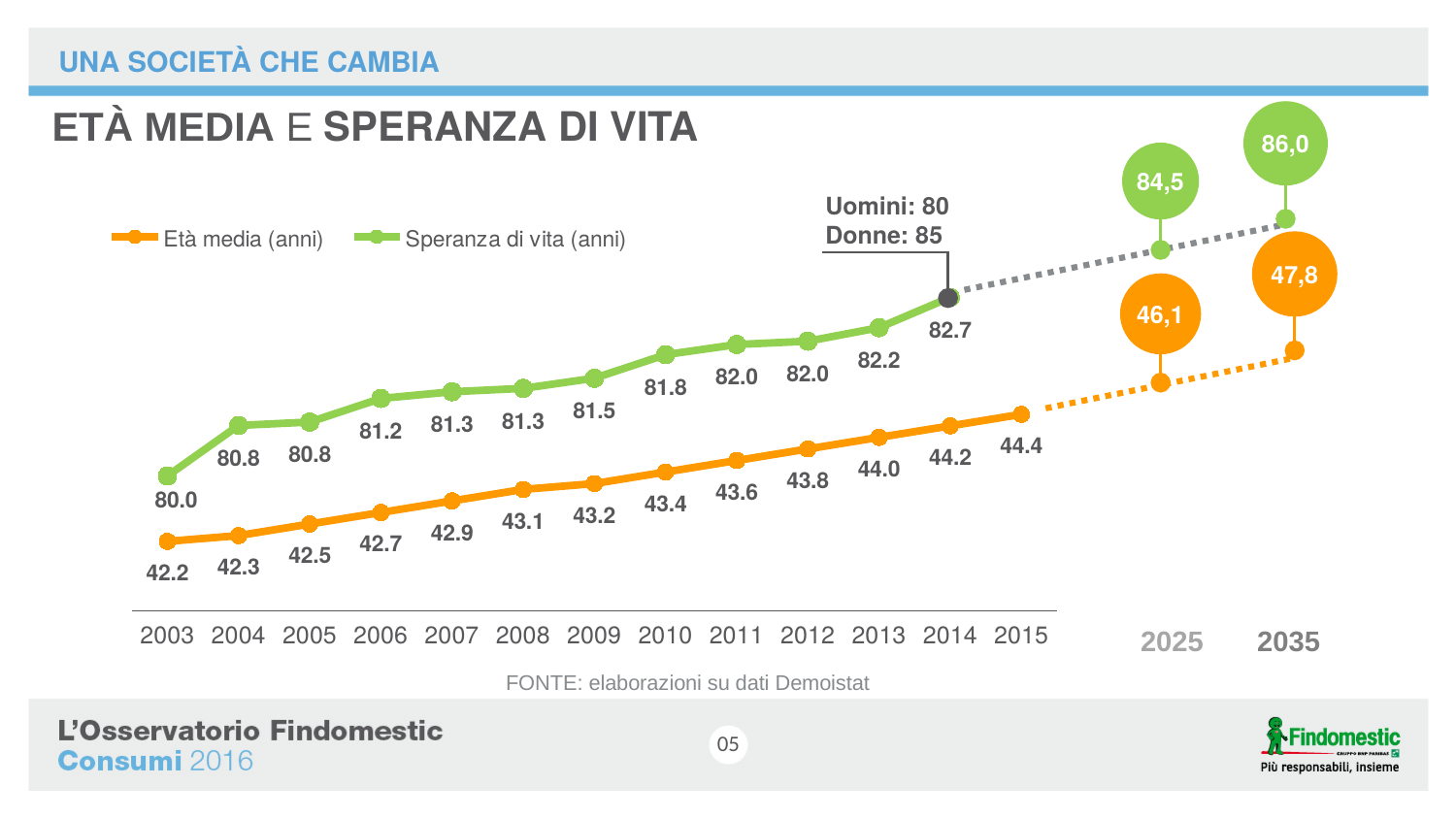

UNA SOCIETÀ CHE CAMBIA
86,0

84,5

### Chart

| Category | Età media (anni) | Speranza di vita (anni) |
|---|---|---|
| 2003 | 42.2 | 80.0 |
| 2004 | 42.3 | 80.75 |
| 2005 | 42.5 | 80.8 |
| 2006 | 42.7 | 81.15 |
| 2007 | 42.9 | 81.25 |
| 2008 | 43.1 | 81.30000000000001 |
| 2009 | 43.2 | 81.45 |
| 2010 | 43.4 | 81.8 |
| 2011 | 43.6 | 81.95 |
| 2012 | 43.8 | 82.0 |
| 2013 | 44.0 | 82.2 |
| 2014 | 44.2 | 82.65 |
| 2015 | 44.4 | None |
47,8

46,1

# ETÀ MEDIA E SPERANZA DI VITA
Uomini: 80
Donne: 85
2035
2025
FONTE: elaborazioni su dati Demoistat
05